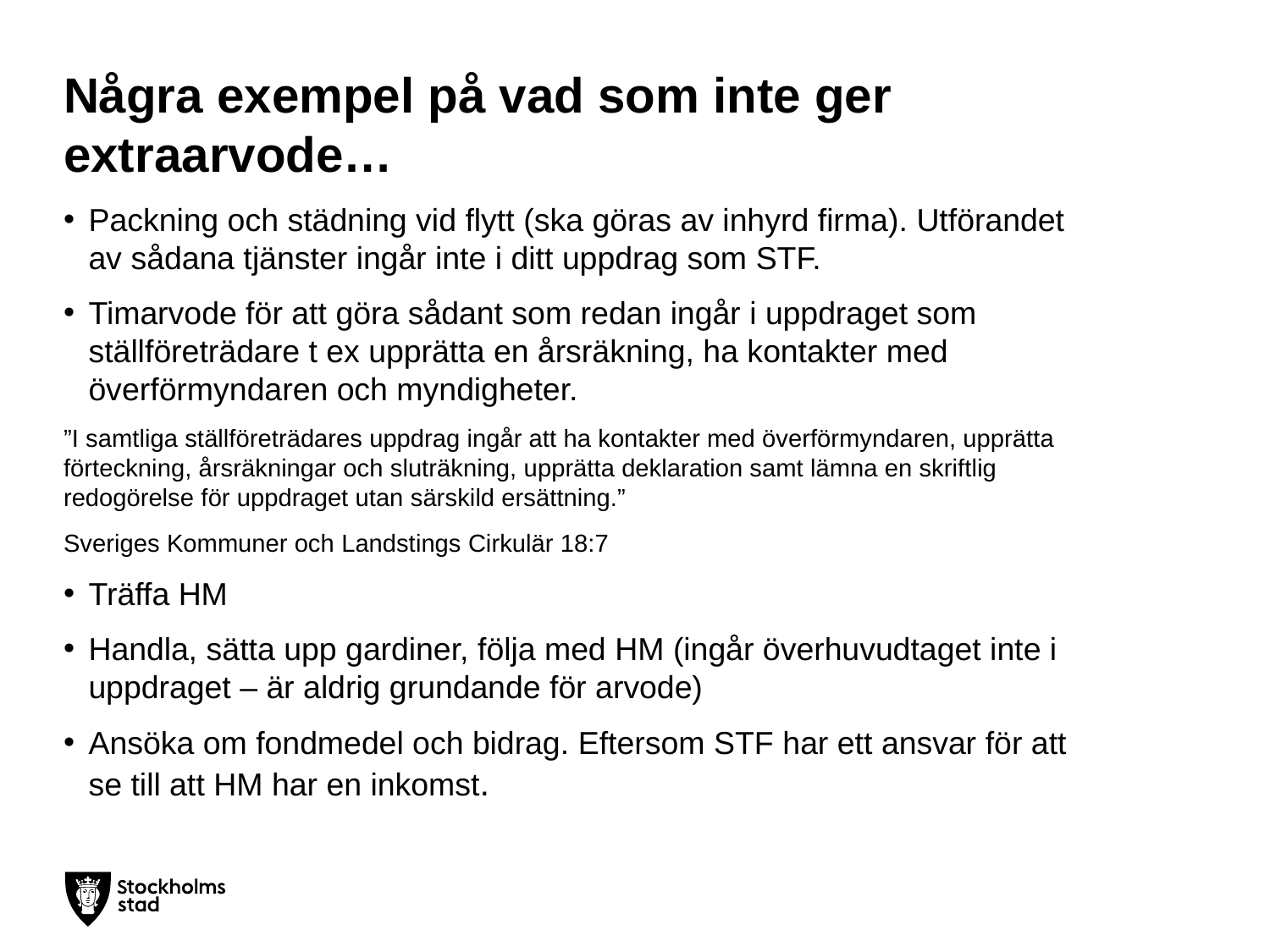

# Några exempel på vad som inte ger extraarvode…
Packning och städning vid flytt (ska göras av inhyrd firma). Utförandet av sådana tjänster ingår inte i ditt uppdrag som STF.
Timarvode för att göra sådant som redan ingår i uppdraget som ställföreträdare t ex upprätta en årsräkning, ha kontakter med överförmyndaren och myndigheter.
”I samtliga ställföreträdares uppdrag ingår att ha kontakter med överförmyndaren, upprätta förteckning, årsräkningar och sluträkning, upprätta deklaration samt lämna en skriftlig redogörelse för uppdraget utan särskild ersättning.”
Sveriges Kommuner och Landstings Cirkulär 18:7
Träffa HM
Handla, sätta upp gardiner, följa med HM (ingår överhuvudtaget inte i uppdraget – är aldrig grundande för arvode)
Ansöka om fondmedel och bidrag. Eftersom STF har ett ansvar för att se till att HM har en inkomst.